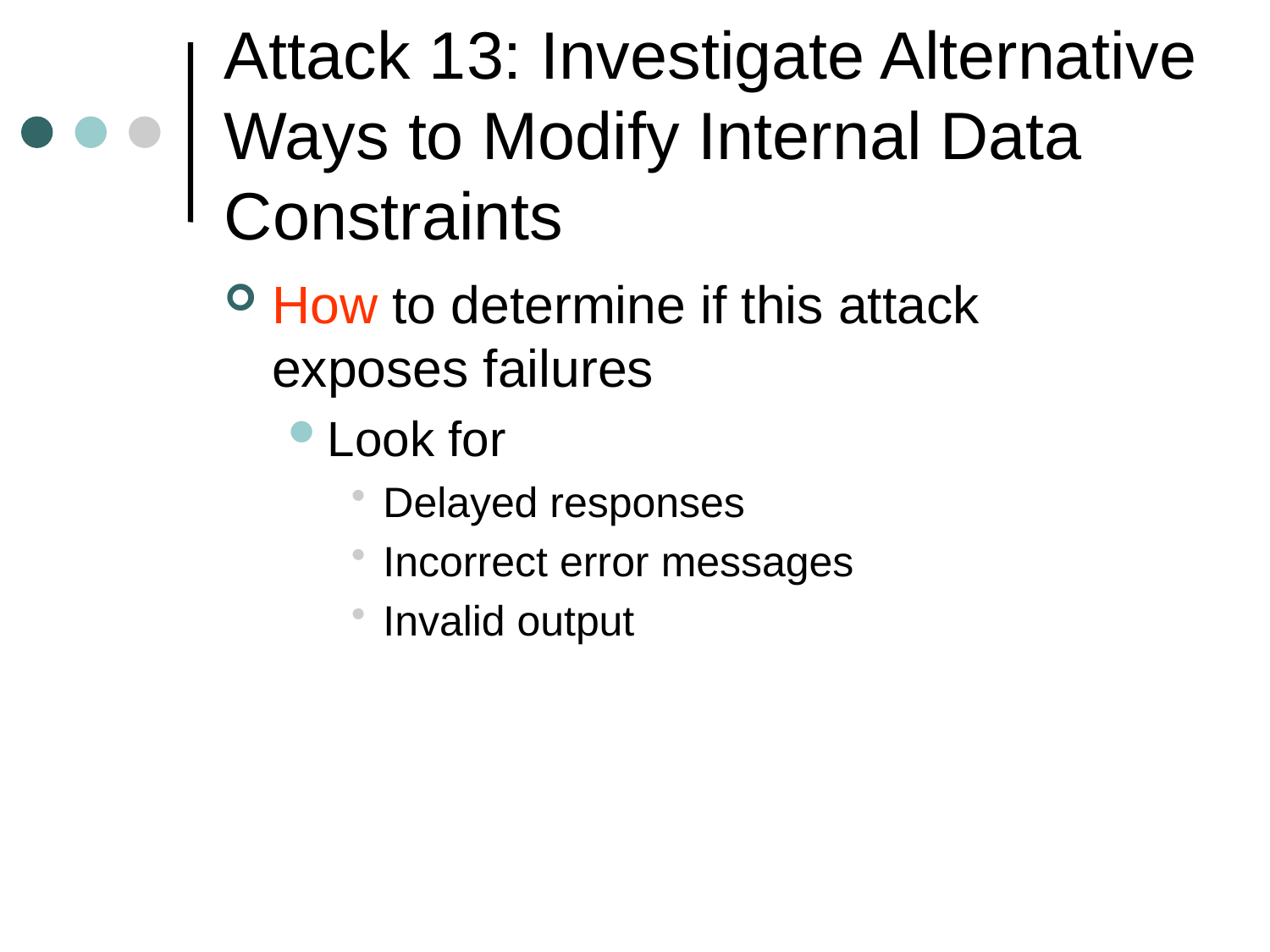

# Attack 13: Investigate Alternative Ways to Modify Internal Data Constraints
How to determine if this attack exposes failures
Look for
Delayed responses
Incorrect error messages
Invalid output